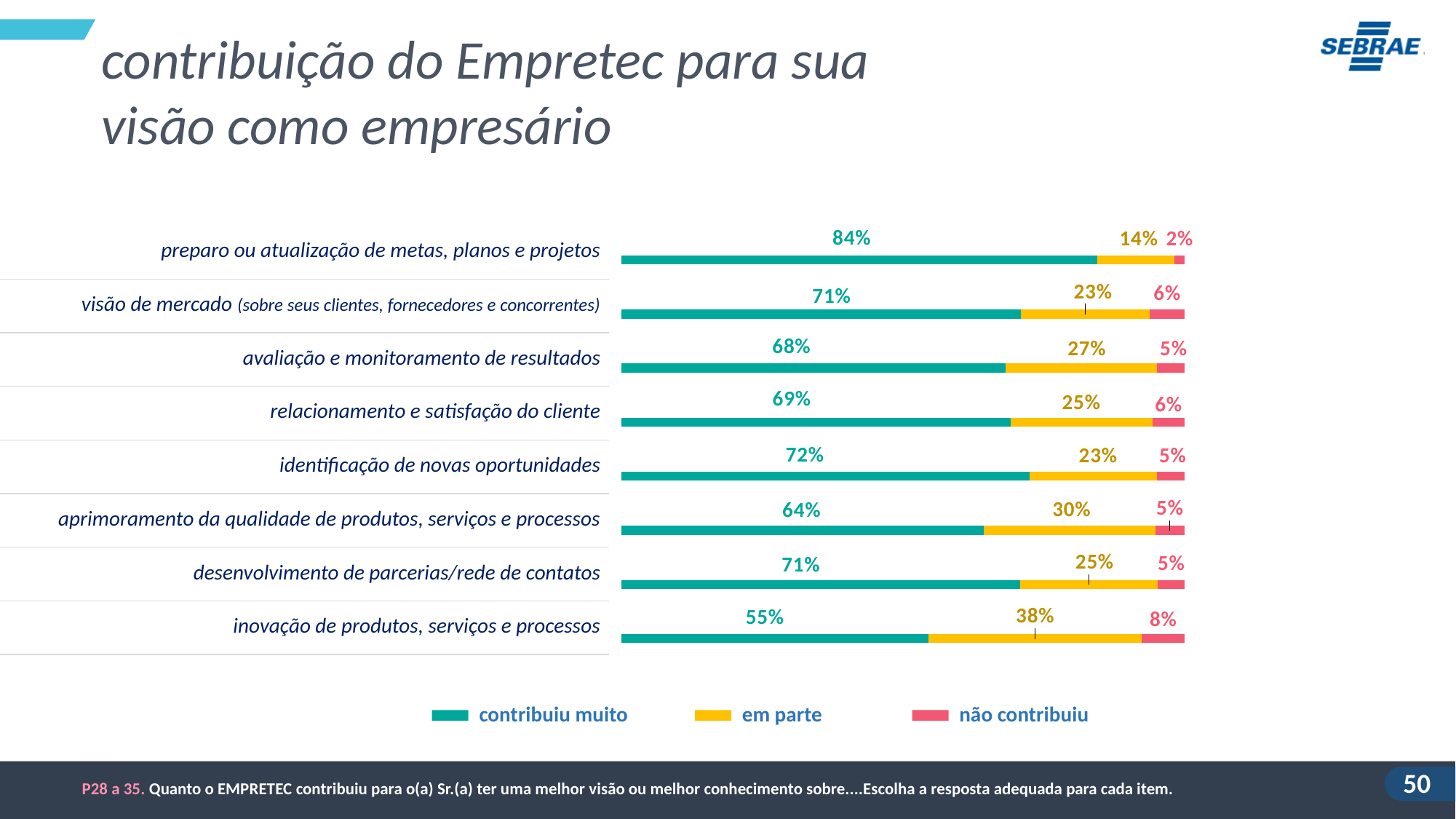

contribuição do Empretec para sua visão como empresário

### Chart

| Category | contribuiu muito | contribuiu em parte | não contribuiu em nada |
|---|---|---|---|
| Inovo na forma de trabalho com produtos, serviços e processos. | 0.5456481348020034 | 0.37852653673073255 | 0.07582532846727047 |
| Desenvolvo parcerias/rede de contatos. | 0.7075764301328052 | 0.24506126856039437 | 0.0473623013068076 |
| Aprimoro o conhecimento sobre produtos, serviços e processos. | 0.6440662124461706 | 0.3039115256175521 | 0.052022261936283155 |
| Tento identificar novas oportunidades. | 0.7247884737188807 | 0.22633592909549555 | 0.04887559718563057 |
| Faço ações ligadas ao relacionamento e satisfação do cliente. | 0.6906639482126624 | 0.25230030990141455 | 0.057035741885929914 |
| Gerencio e capacito os recursos humanos. | 0.6819464781830875 | 0.26849410724598605 | 0.04955941457093196 |
| Avalio e monitoro os resultados. | 0.7091617387834636 | 0.22880158043524607 | 0.06203668078129667 |
| Preparo ou atualizo metas, planos e projetos. | 0.8444596430325307 | 0.1379178307778951 | 0.017622526189573356 |
| preparo ou atualização de metas, planos e projetos |
| --- |
| visão de mercado (sobre seus clientes, fornecedores e concorrentes) |
| avaliação e monitoramento de resultados |
| relacionamento e satisfação do cliente |
| identificação de novas oportunidades |
| aprimoramento da qualidade de produtos, serviços e processos |
| desenvolvimento de parcerias/rede de contatos |
| inovação de produtos, serviços e processos |
contribuiu muito
em parte
não contribuiu

P28 a 35. Quanto o EMPRETEC contribuiu para o(a) Sr.(a) ter uma melhor visão ou melhor conhecimento sobre....Escolha a resposta adequada para cada item.